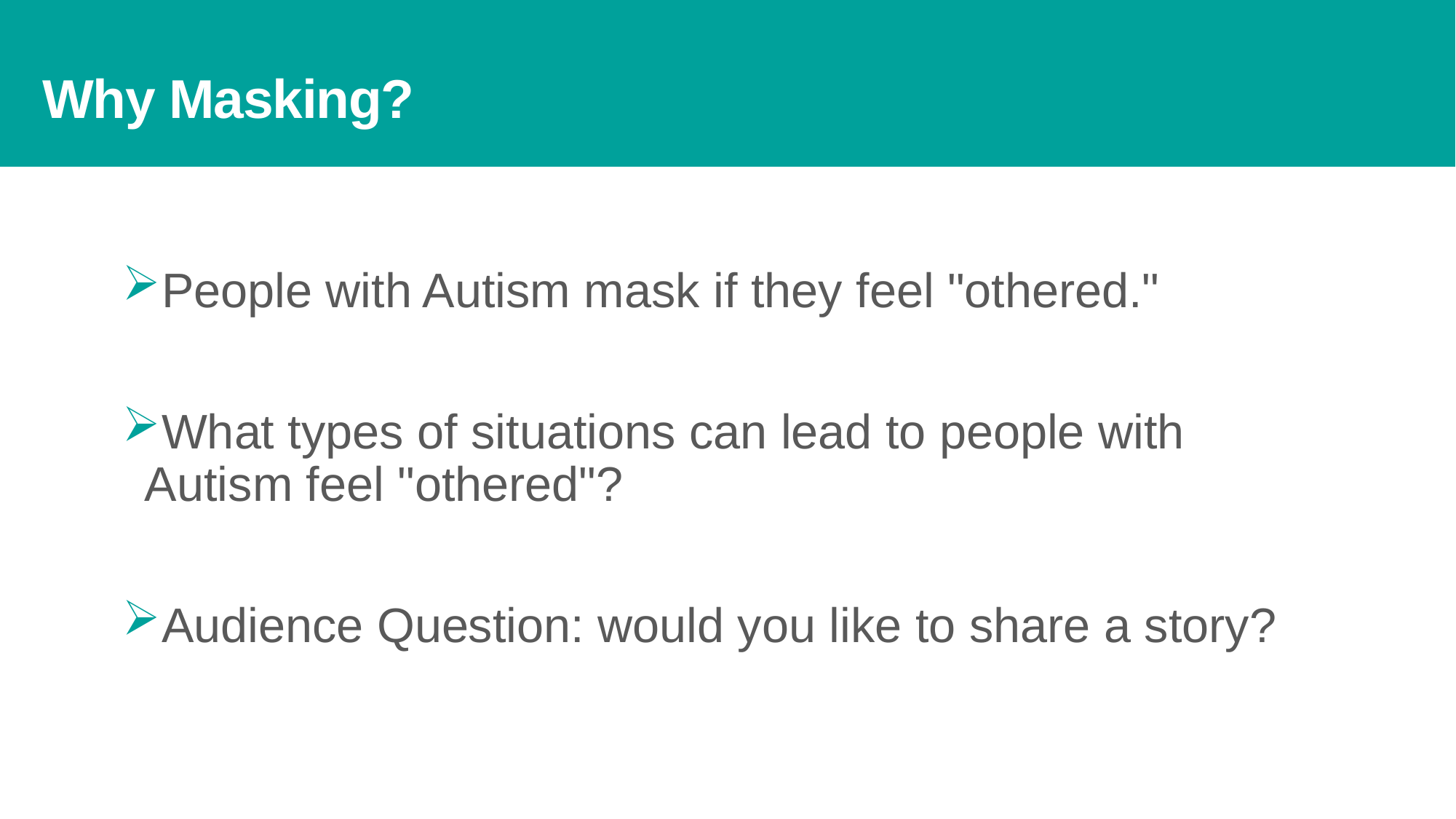

# Why Masking?
People with Autism mask if they feel "othered."

What types of situations can lead to people with Autism feel "othered"?

Audience Question: would you like to share a story?